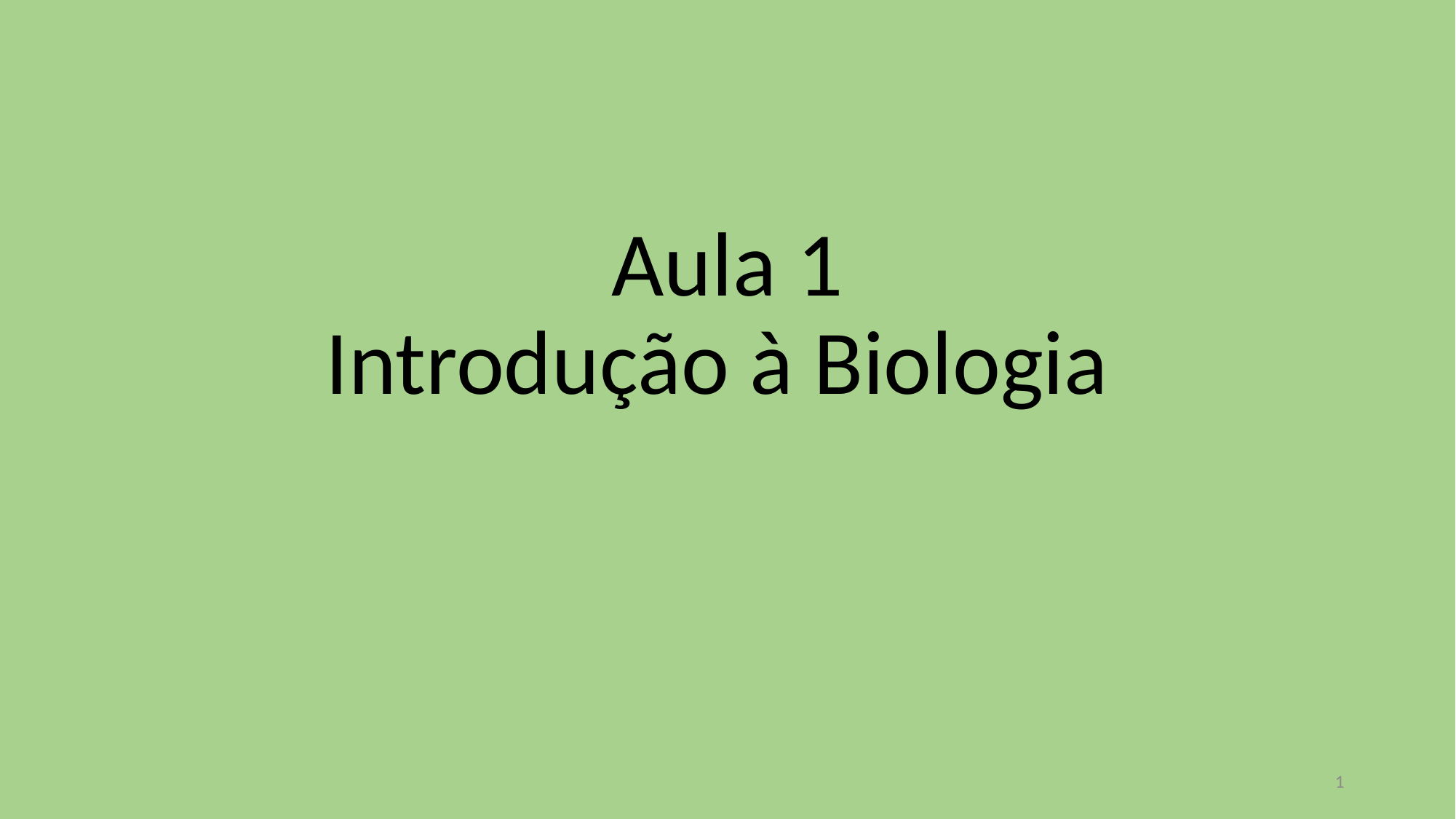

# Aula 1 Introdução à Biologia

1